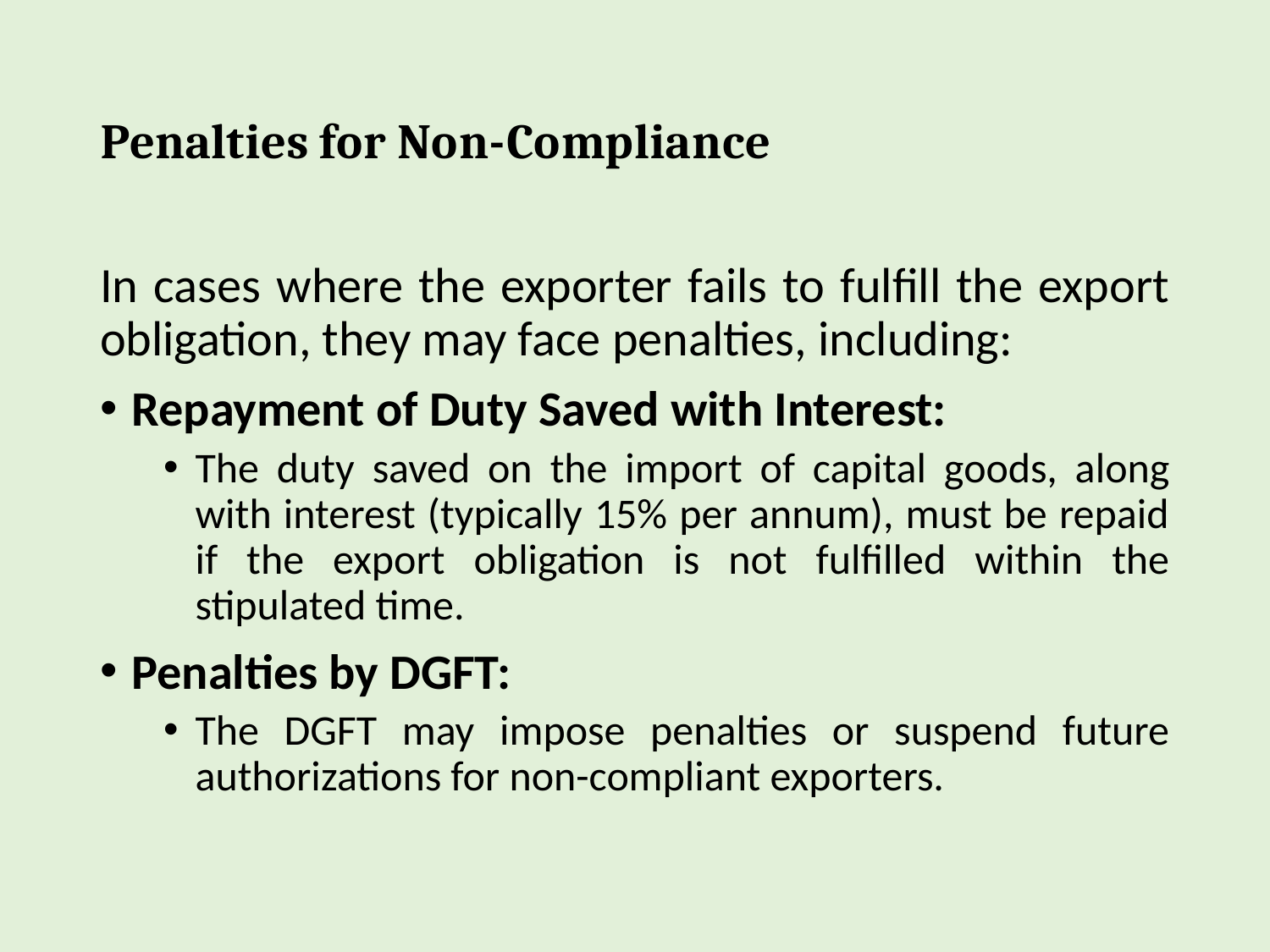

# Penalties for Non-Compliance
In cases where the exporter fails to fulfill the export obligation, they may face penalties, including:
Repayment of Duty Saved with Interest:
The duty saved on the import of capital goods, along with interest (typically 15% per annum), must be repaid if the export obligation is not fulfilled within the stipulated time.
Penalties by DGFT:
The DGFT may impose penalties or suspend future authorizations for non-compliant exporters.